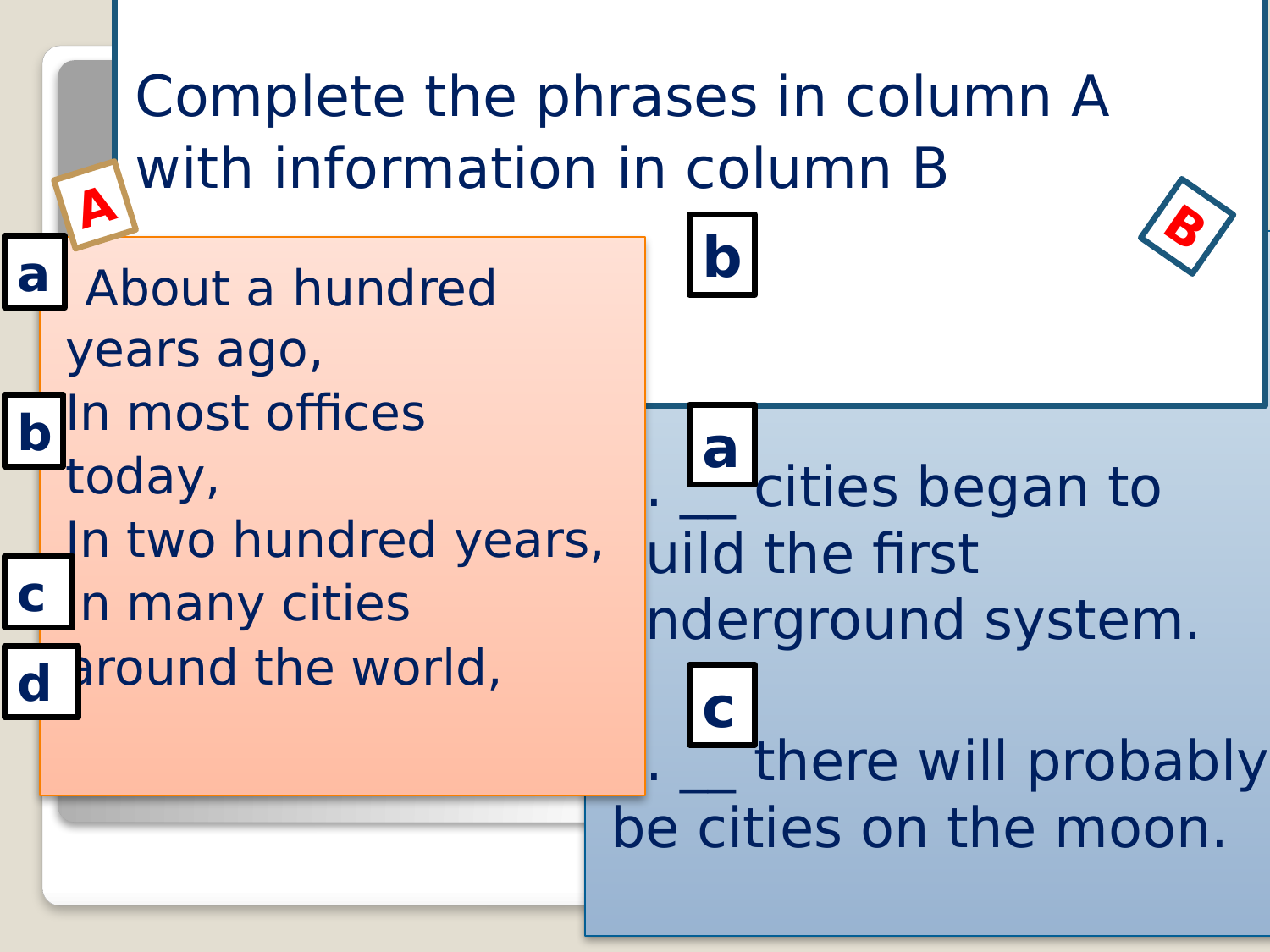

Complete the phrases in column A
with information in column B

A
B
b
1. __ people work a forty hour week.

2. __ cities began to build the first underground system.

3. __ there will probably be cities on the moon.

a
 About a hundred years ago,
In most offices
today,
In two hundred years,
In many cities
around the world,
b
a
c
d
c
#